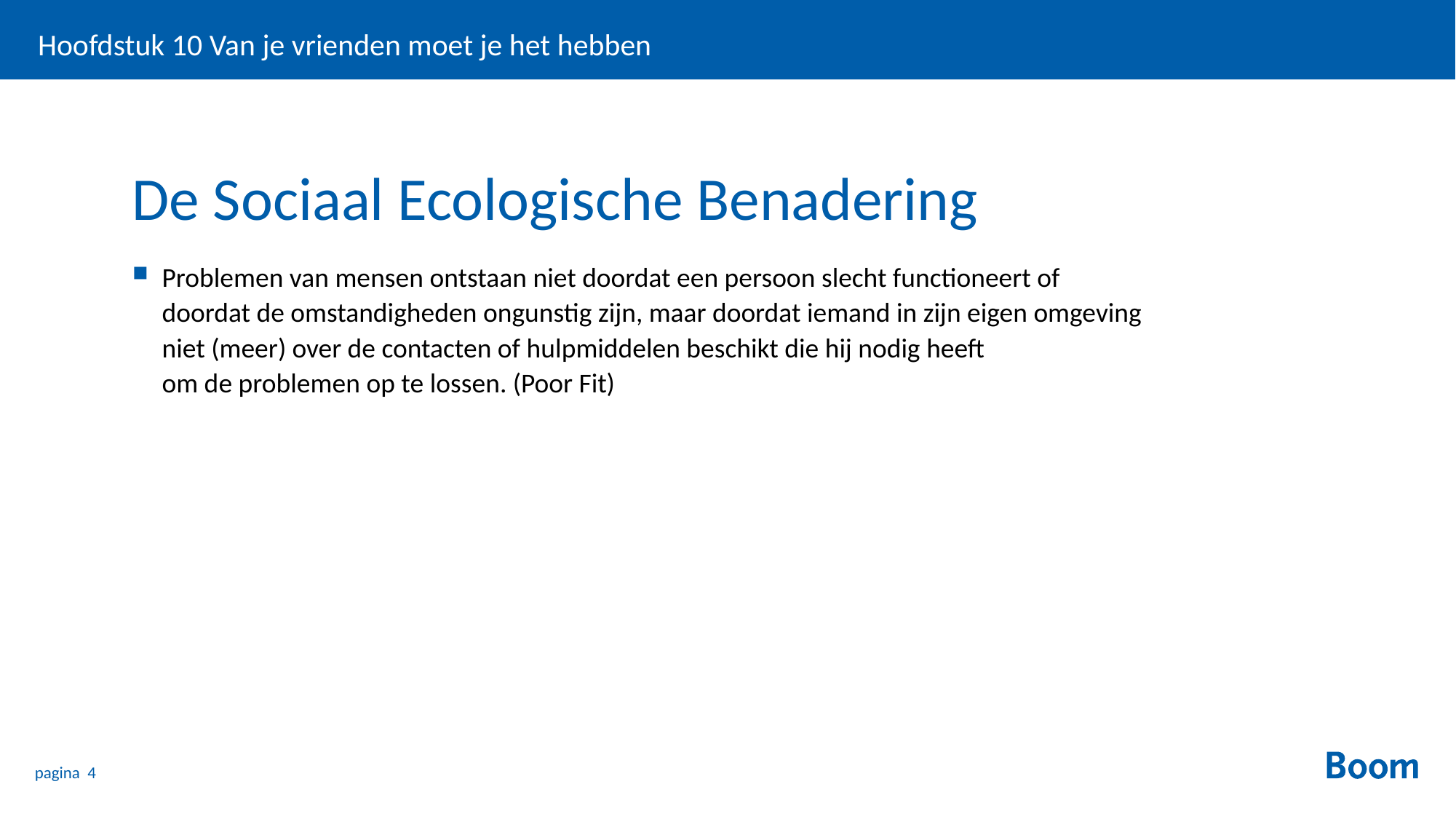

Hoofdstuk 10 Van je vrienden moet je het hebben
# De Sociaal Ecologische Benadering
Problemen van mensen ontstaan niet doordat een persoon slecht functioneert of
doordat de omstandigheden ongunstig zijn, maar doordat iemand in zijn eigen omgeving
niet (meer) over de contacten of hulpmiddelen beschikt die hij nodig heeft
om de problemen op te lossen. (Poor Fit)

pagina  4